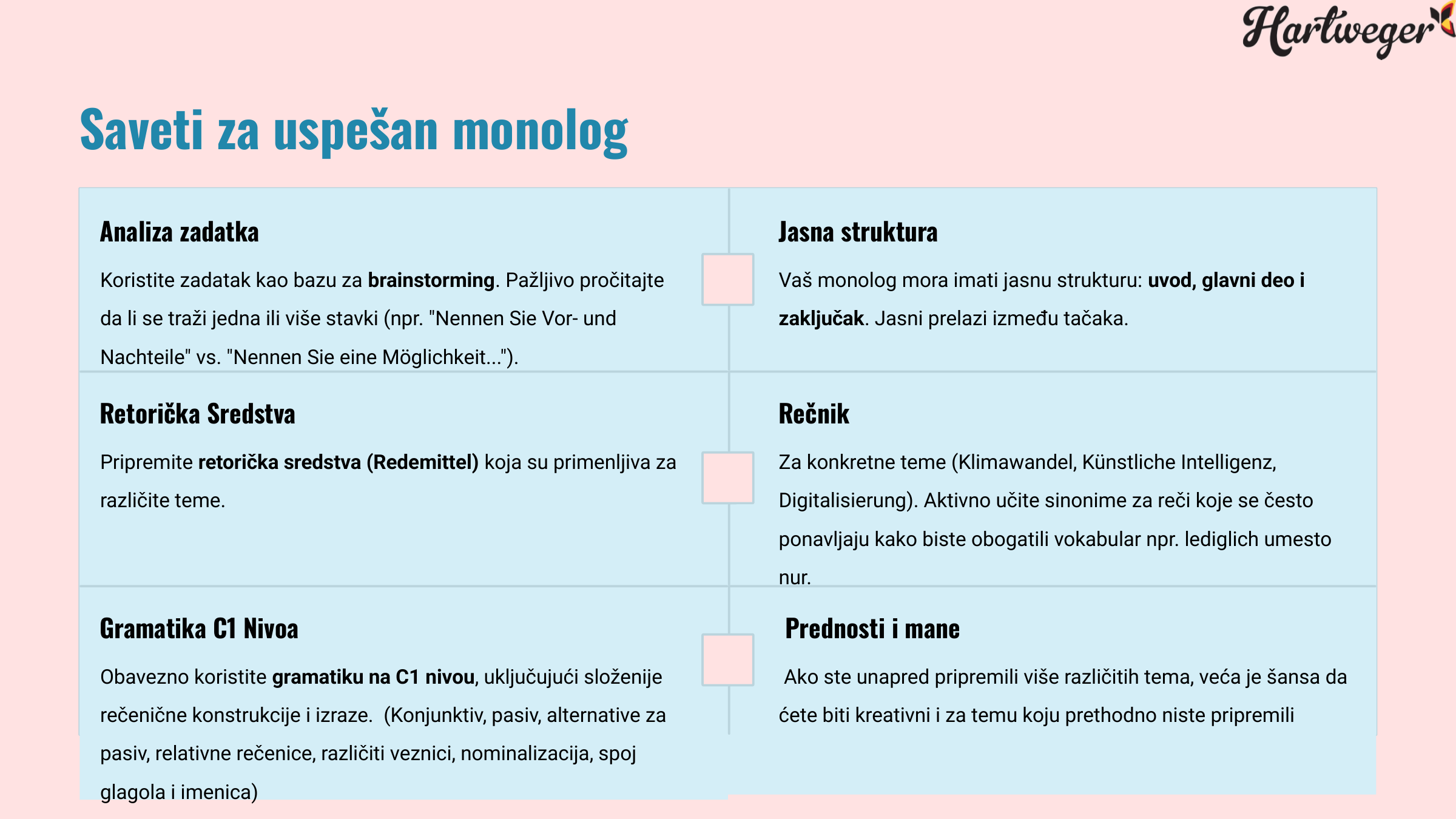

Saveti za uspešan monolog

Analiza zadatka
Jasna struktura
Koristite zadatak kao bazu za brainstorming. Pažljivo pročitajte da li se traži jedna ili više stavki (npr. "Nennen Sie Vor- und Nachteile" vs. "Nennen Sie eine Möglichkeit...").
Vaš monolog mora imati jasnu strukturu: uvod, glavni deo i zaključak. Jasni prelazi između tačaka.

Retorička Sredstva
Rečnik
Pripremite retorička sredstva (Redemittel) koja su primenljiva za različite teme.
Za konkretne teme (Klimawandel, Künstliche Intelligenz, Digitalisierung). Aktivno učite sinonime za reči koje se često ponavljaju kako biste obogatili vokabular npr. lediglich umesto nur.

Gramatika C1 Nivoa
 Prednosti i mane

Obavezno koristite gramatiku na C1 nivou, uključujući složenije rečenične konstrukcije i izraze.  (Konjunktiv, pasiv, alternative za pasiv, relativne rečenice, različiti veznici, nominalizacija, spoj glagola i imenica)
 Ako ste unapred pripremili više različitih tema, veća je šansa da ćete biti kreativni i za temu koju prethodno niste pripremili